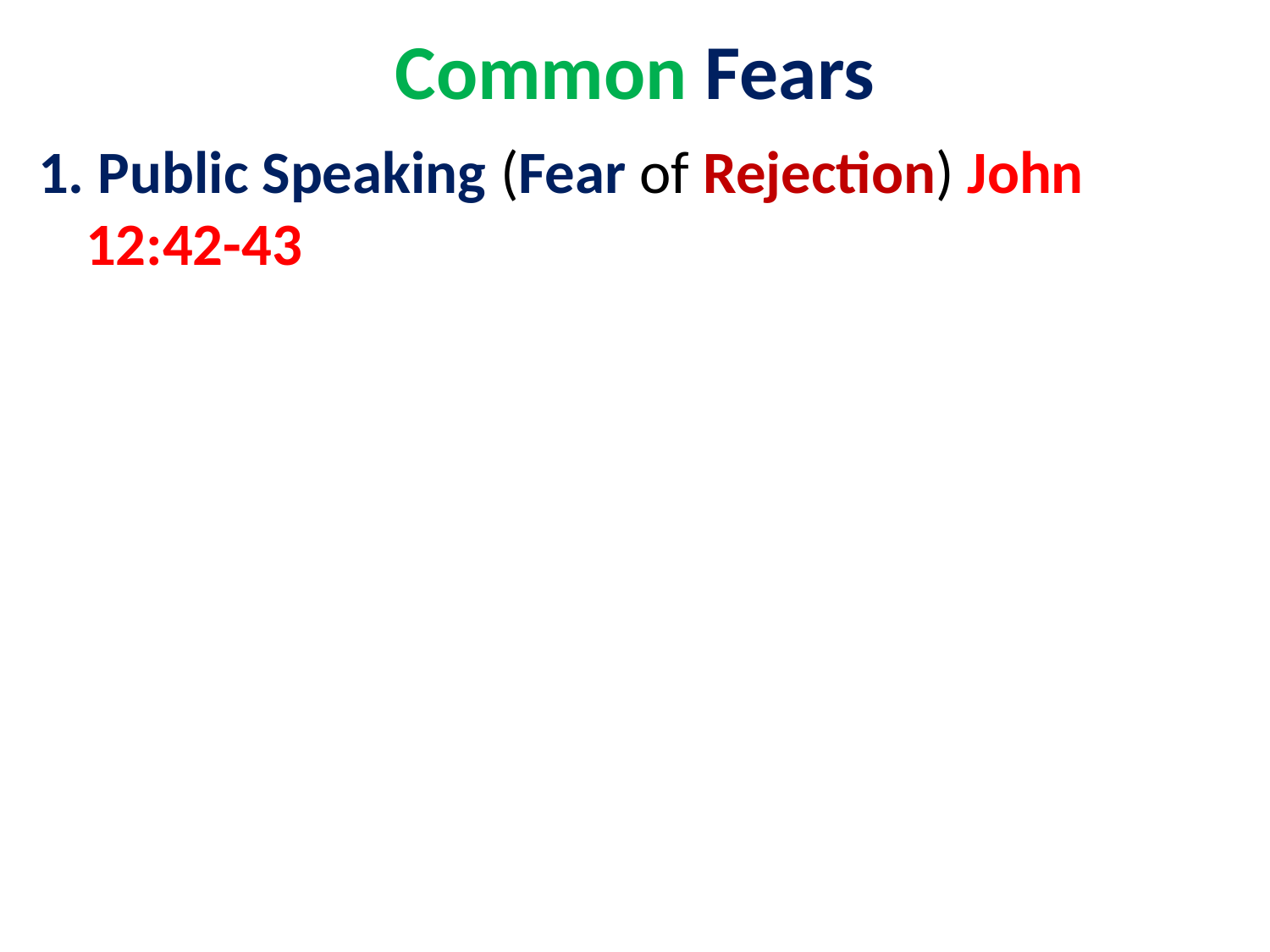

# Common Fears
1. Public Speaking (Fear of Rejection) John 12:42-43